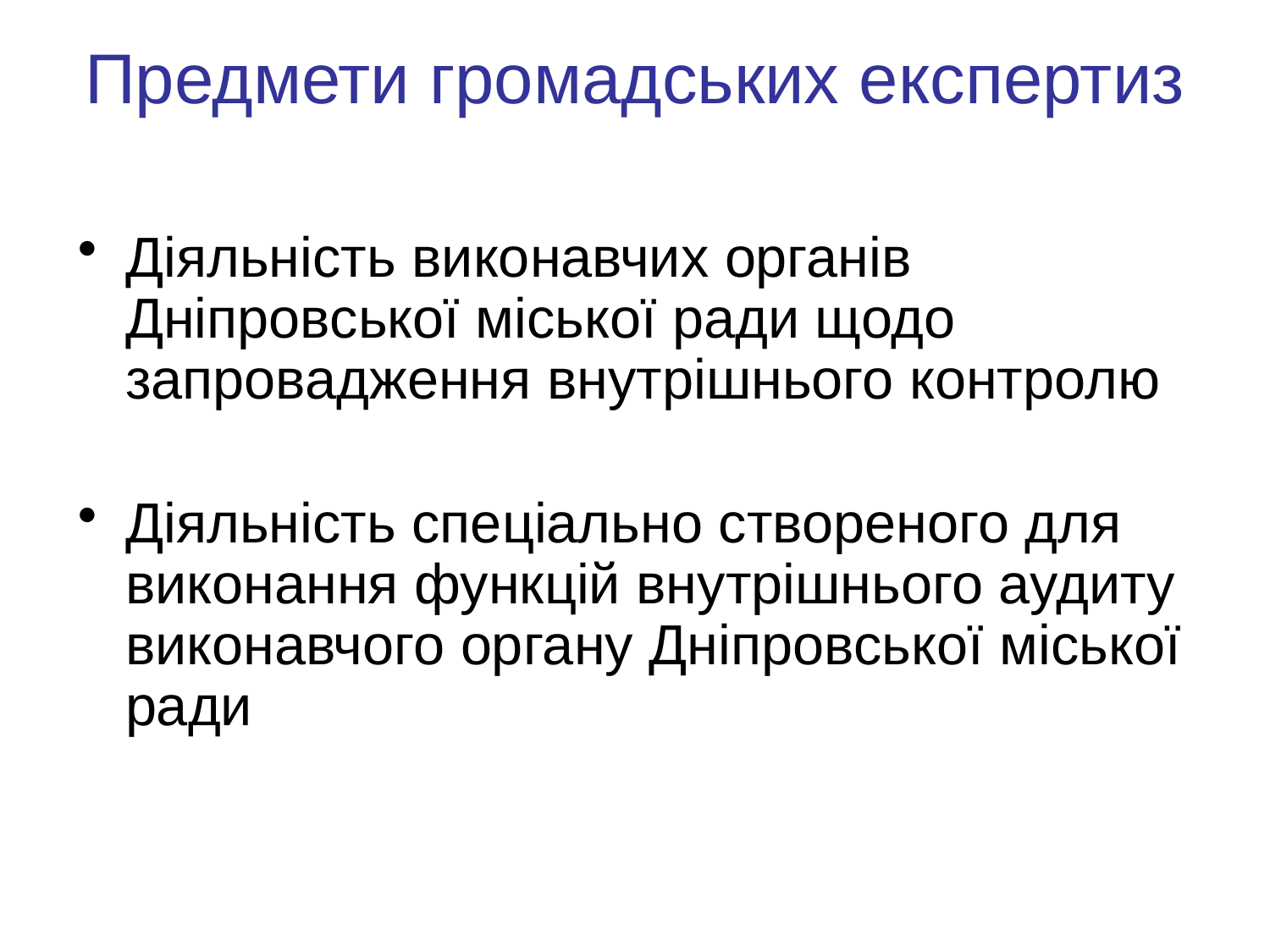

# Предмети громадських експертиз
Діяльність виконавчих органів Дніпровської міської ради щодо запровадження внутрішнього контролю

Діяльність спеціально створеного для виконання функцій внутрішнього аудиту виконавчого органу Дніпровської міської ради